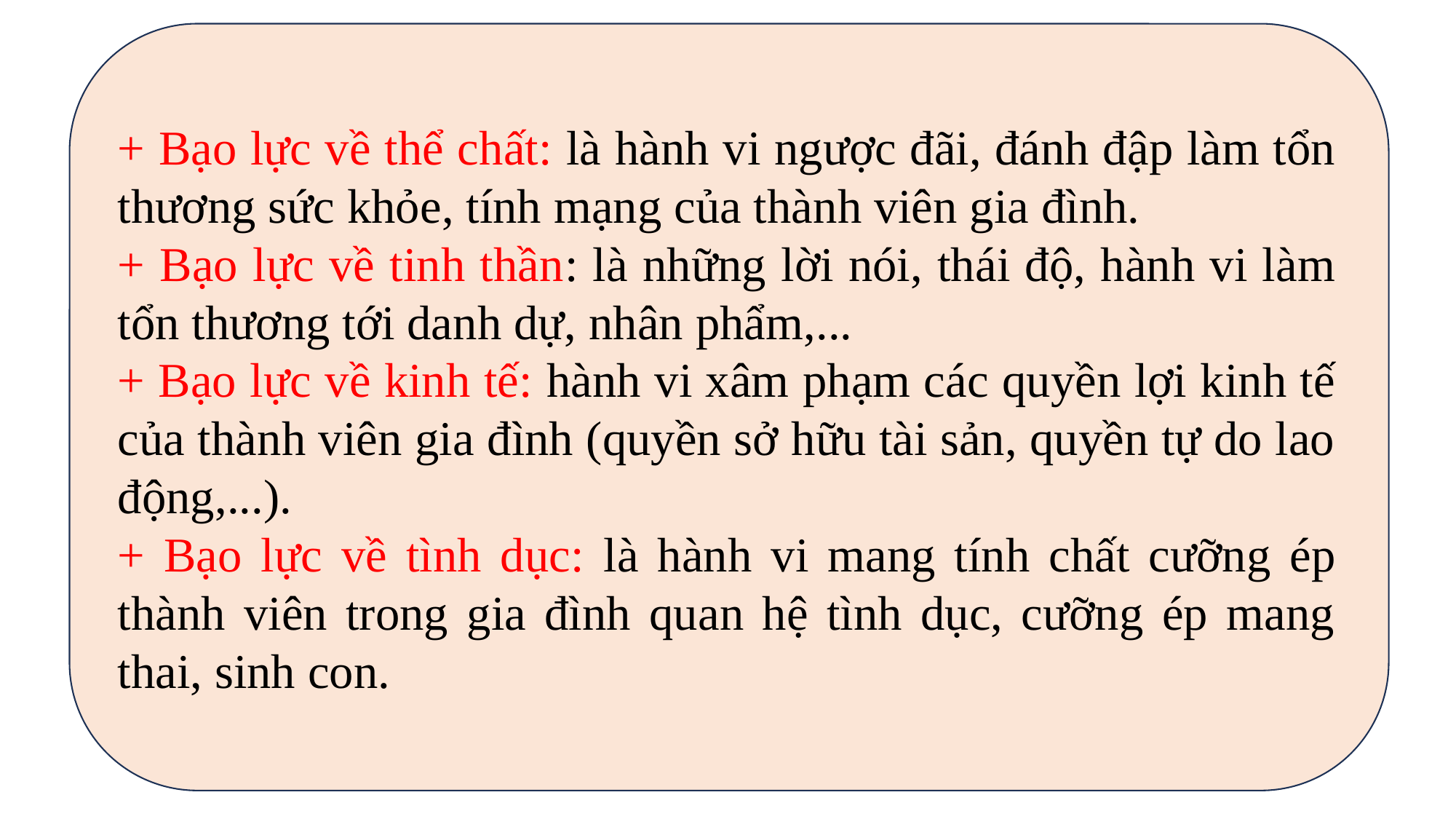

+ Bạo lực về thể chất: là hành vi ngược đãi, đánh đập làm tổn thương sức khỏe, tính mạng của thành viên gia đình.
+ Bạo lực về tinh thần: là những lời nói, thái độ, hành vi làm tổn thương tới danh dự, nhân phẩm,...
+ Bạo lực về kinh tế: hành vi xâm phạm các quyền lợi kinh tế của thành viên gia đình (quyền sở hữu tài sản, quyền tự do lao động,...).
+ Bạo lực về tình dục: là hành vi mang tính chất cưỡng ép thành viên trong gia đình quan hệ tình dục, cưỡng ép mang thai, sinh con.